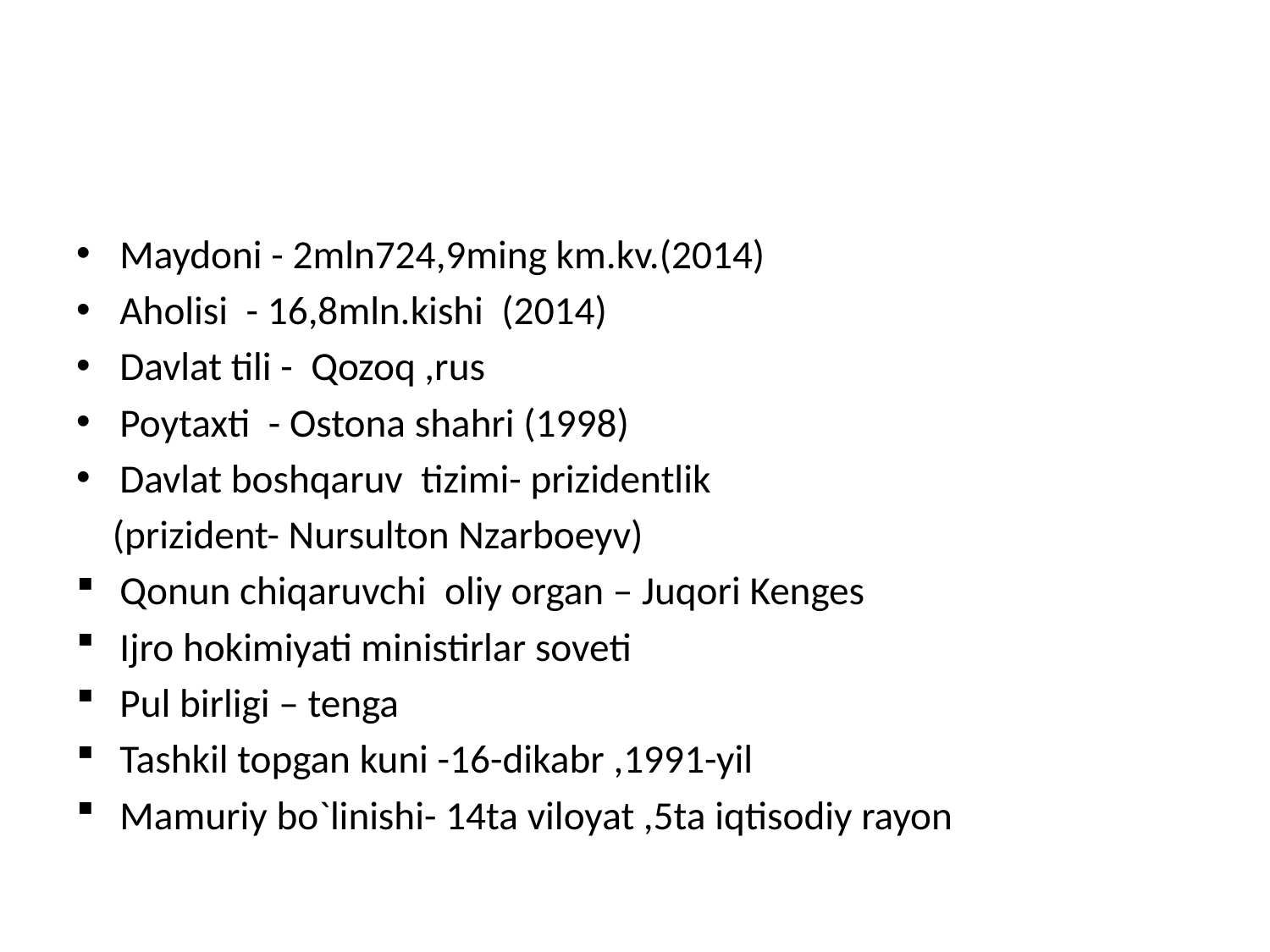

#
Maydoni - 2mln724,9ming km.kv.(2014)
Aholisi  - 16,8mln.kishi  (2014)
Davlat tili -  Qozoq ,rus
Poytaxti  - Ostona shahri (1998)
Davlat boshqaruv  tizimi- prizidentlik
    (prizident- Nursulton Nzarboeyv)
Qonun chiqaruvchi  oliy organ – Juqori Kenges
Ijro hokimiyati ministirlar soveti
Pul birligi – tenga
Tashkil topgan kuni -16-dikabr ,1991-yil
Mamuriy bo`linishi- 14ta viloyat ,5ta iqtisodiy rayon